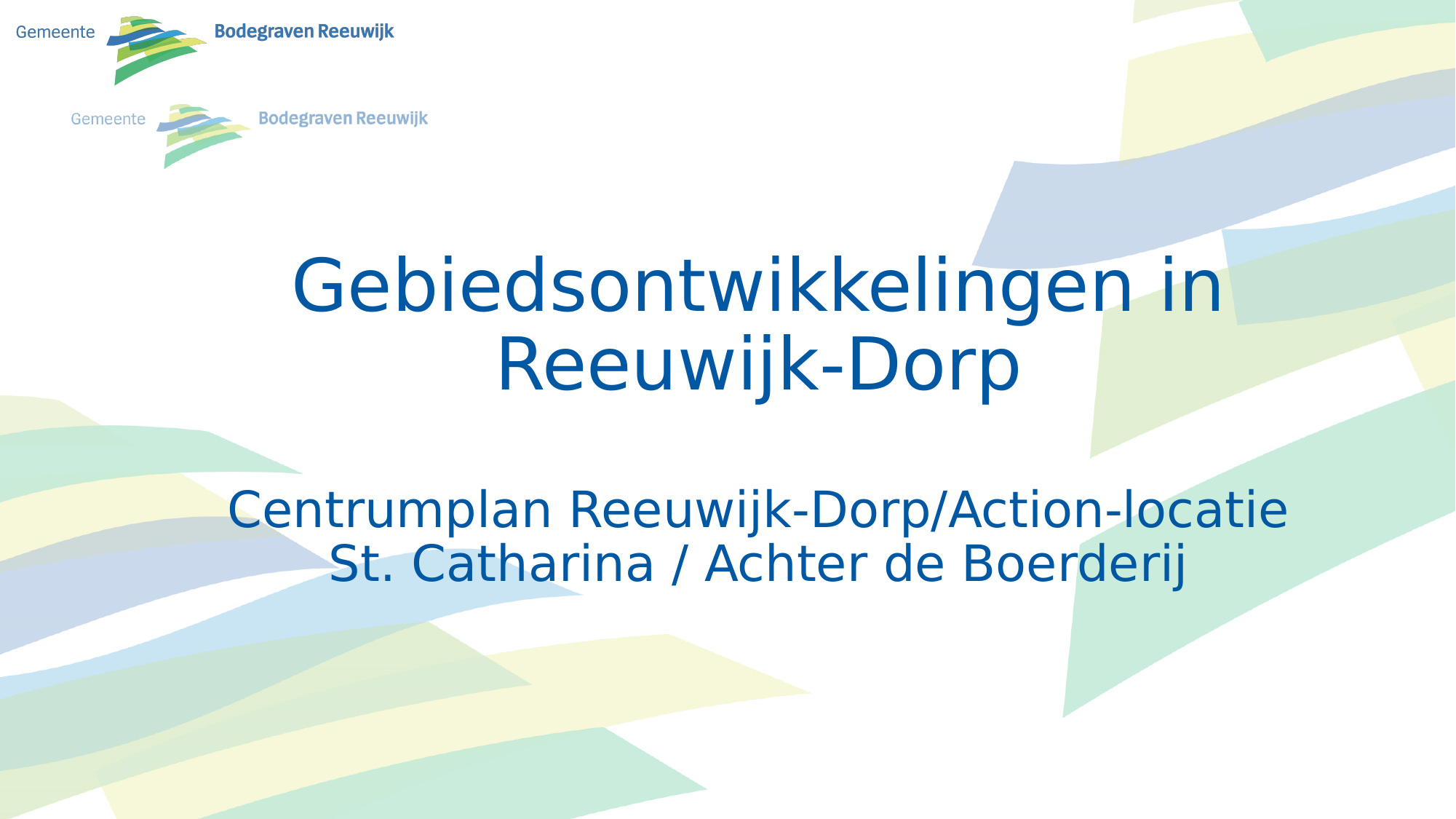

# Gebiedsontwikkelingen in Reeuwijk-Dorp Centrumplan Reeuwijk-Dorp/Action-locatie St. Catharina / Achter de Boerderij